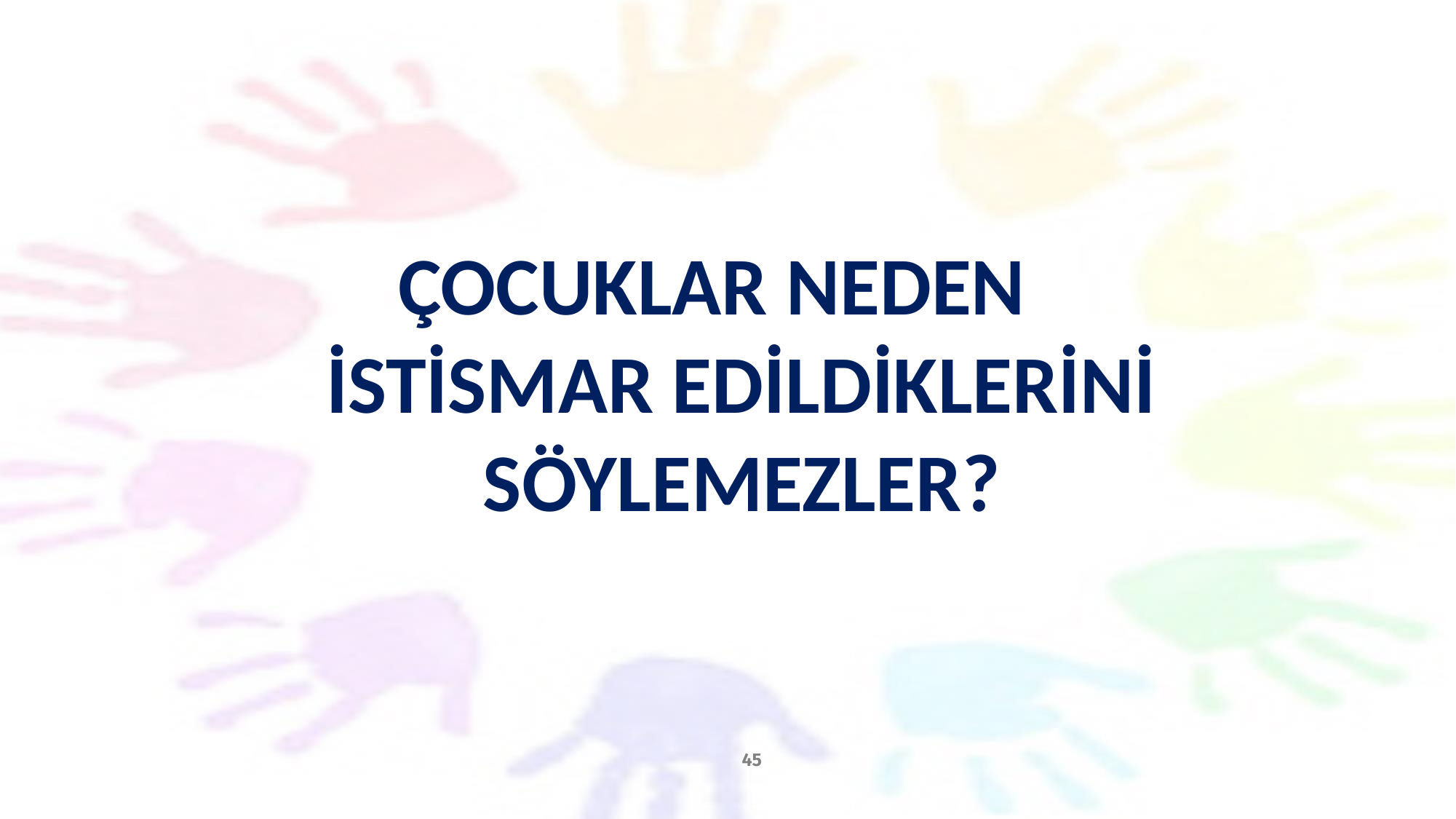

# ÇOCUKLAR NEDEN İSTİSMAR EDİLDİKLERİNİ SÖYLEMEZLER?
45